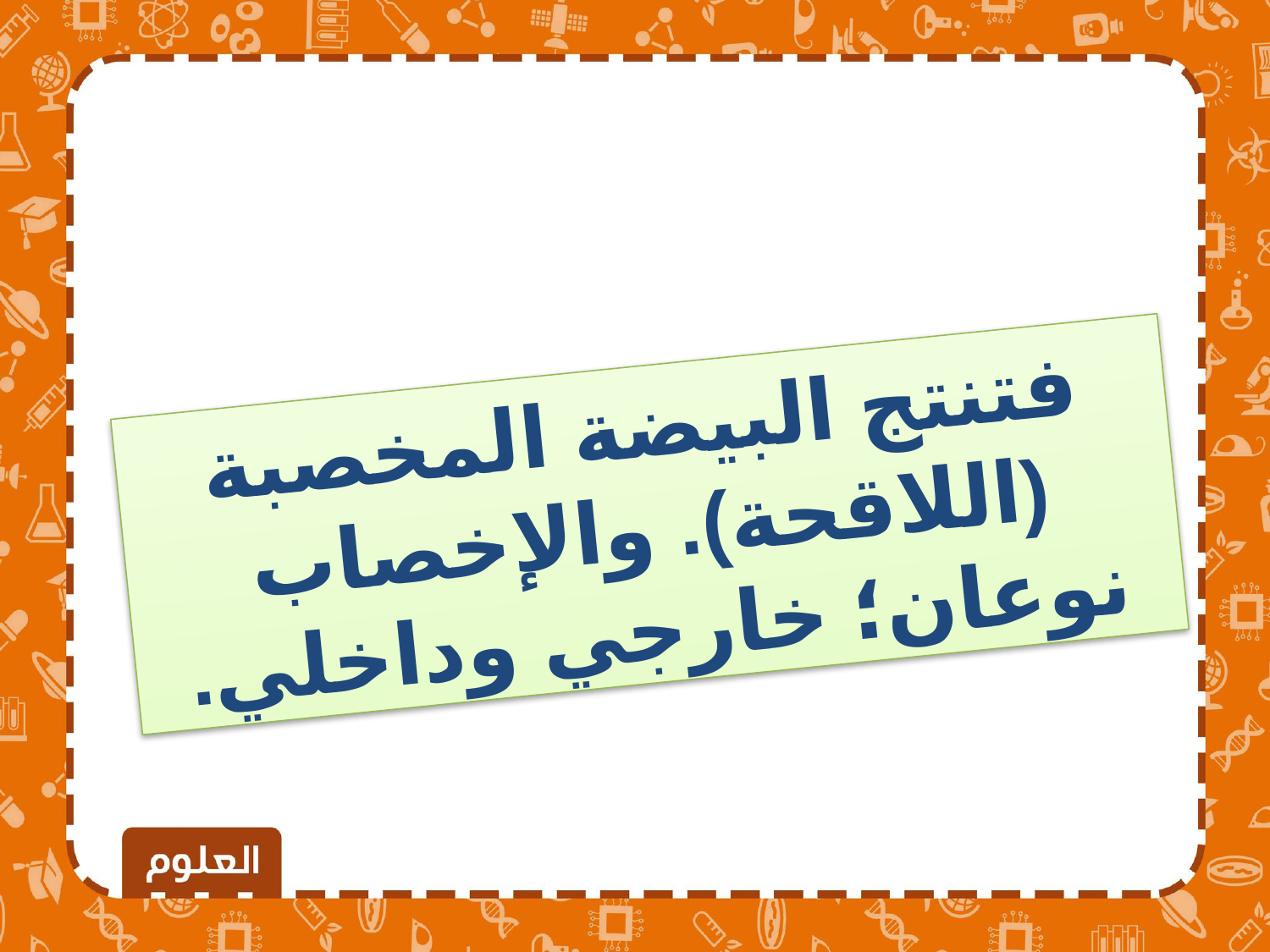

فتنتج البيضة المخصبة (اللاقحة). والإخصاب نوعان؛ خارجي وداخلي.